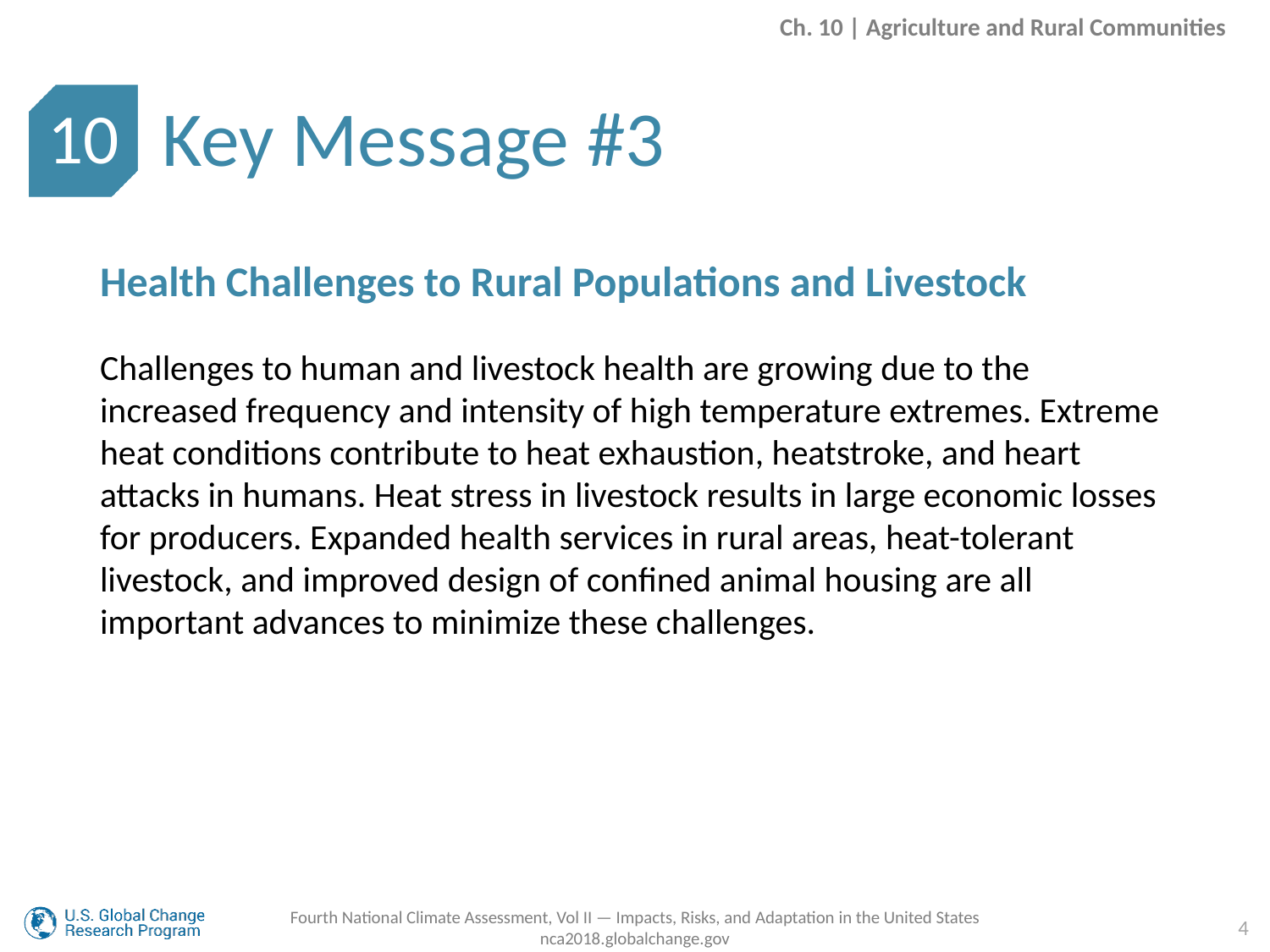

Ch. 10 | Agriculture and Rural Communities
Key Message #3
10
Health Challenges to Rural Populations and Livestock
Challenges to human and livestock health are growing due to the increased frequency and intensity of high temperature extremes. Extreme heat conditions contribute to heat exhaustion, heatstroke, and heart attacks in humans. Heat stress in livestock results in large economic losses for producers. Expanded health services in rural areas, heat-tolerant livestock, and improved design of confined animal housing are all important advances to minimize these challenges.